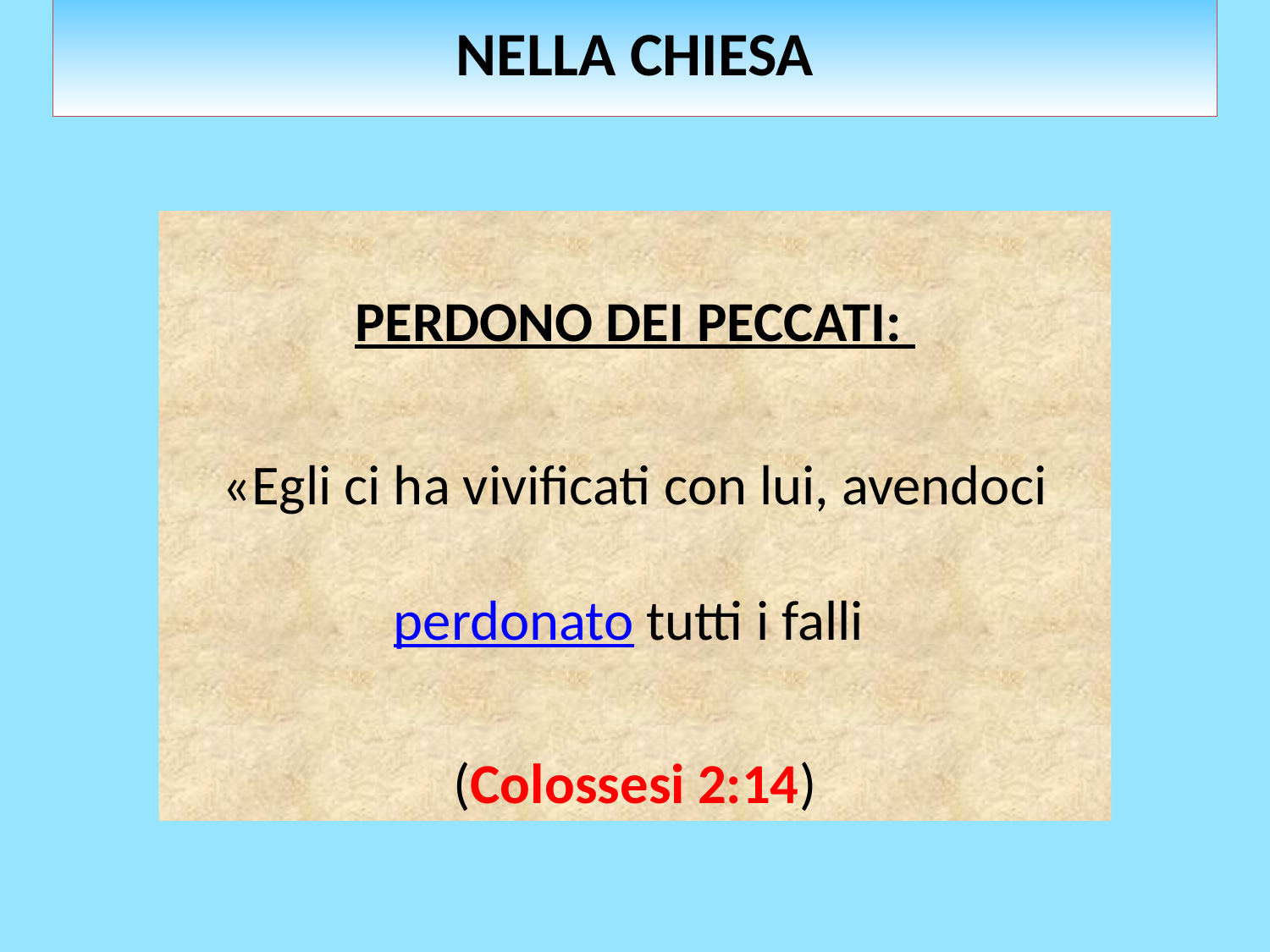

NELLA CHIESA
PERDONO DEI PECCATI:
«Egli ci ha vivificati con lui, avendoci perdonato tutti i falli
(Colossesi 2:14)